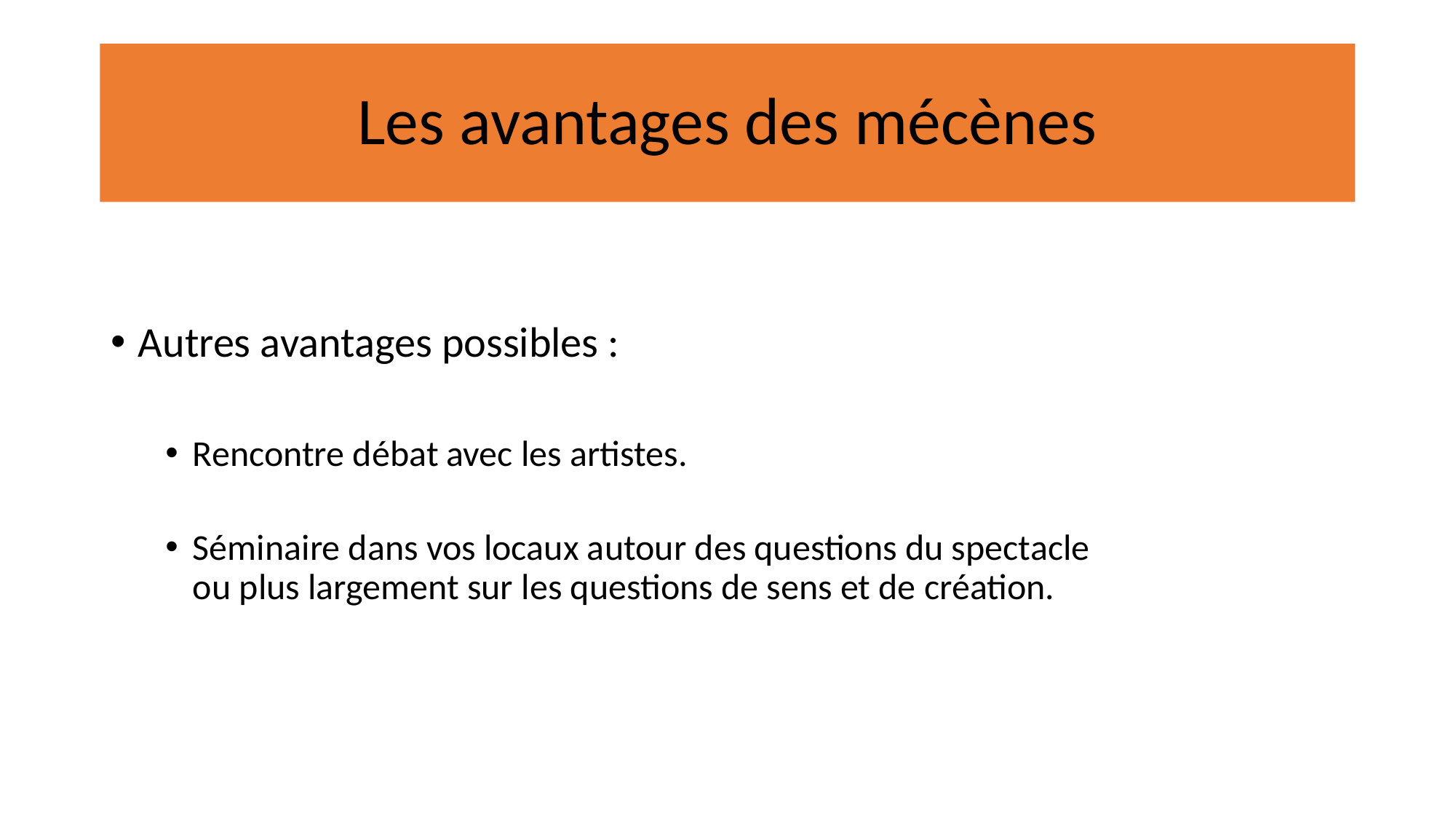

# Les avantages des mécènes
Autres avantages possibles :

Rencontre débat avec les artistes.

Séminaire dans vos locaux autour des questions du spectacle
ou plus largement sur les questions de sens et de création.